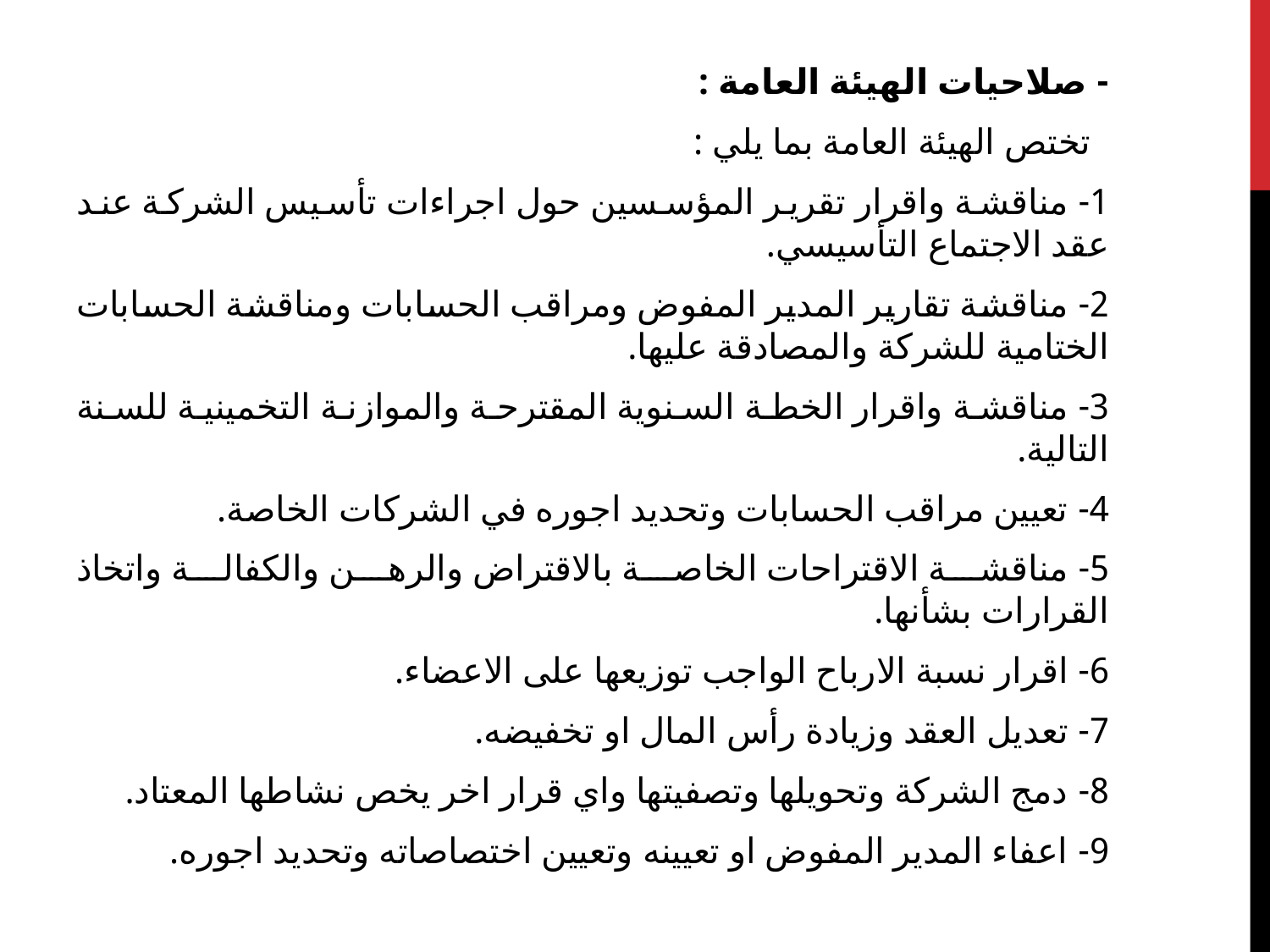

- صلاحيات الهيئة العامة :
  تختص الهيئة العامة بما يلي :
1- مناقشة واقرار تقرير المؤسسين حول اجراءات تأسيس الشركة عند عقد الاجتماع التأسيسي.
2- مناقشة تقارير المدير المفوض ومراقب الحسابات ومناقشة الحسابات الختامية للشركة والمصادقة عليها.
3- مناقشة واقرار الخطة السنوية المقترحة والموازنة التخمينية للسنة التالية.
4- تعيين مراقب الحسابات وتحديد اجوره في الشركات الخاصة.
5- مناقشة الاقتراحات الخاصة بالاقتراض والرهن والكفالة واتخاذ القرارات بشأنها.
6- اقرار نسبة الارباح الواجب توزيعها على الاعضاء.
7- تعديل العقد وزيادة رأس المال او تخفيضه.
8- دمج الشركة وتحويلها وتصفيتها واي قرار اخر يخص نشاطها المعتاد.
9- اعفاء المدير المفوض او تعيينه وتعيين اختصاصاته وتحديد اجوره.